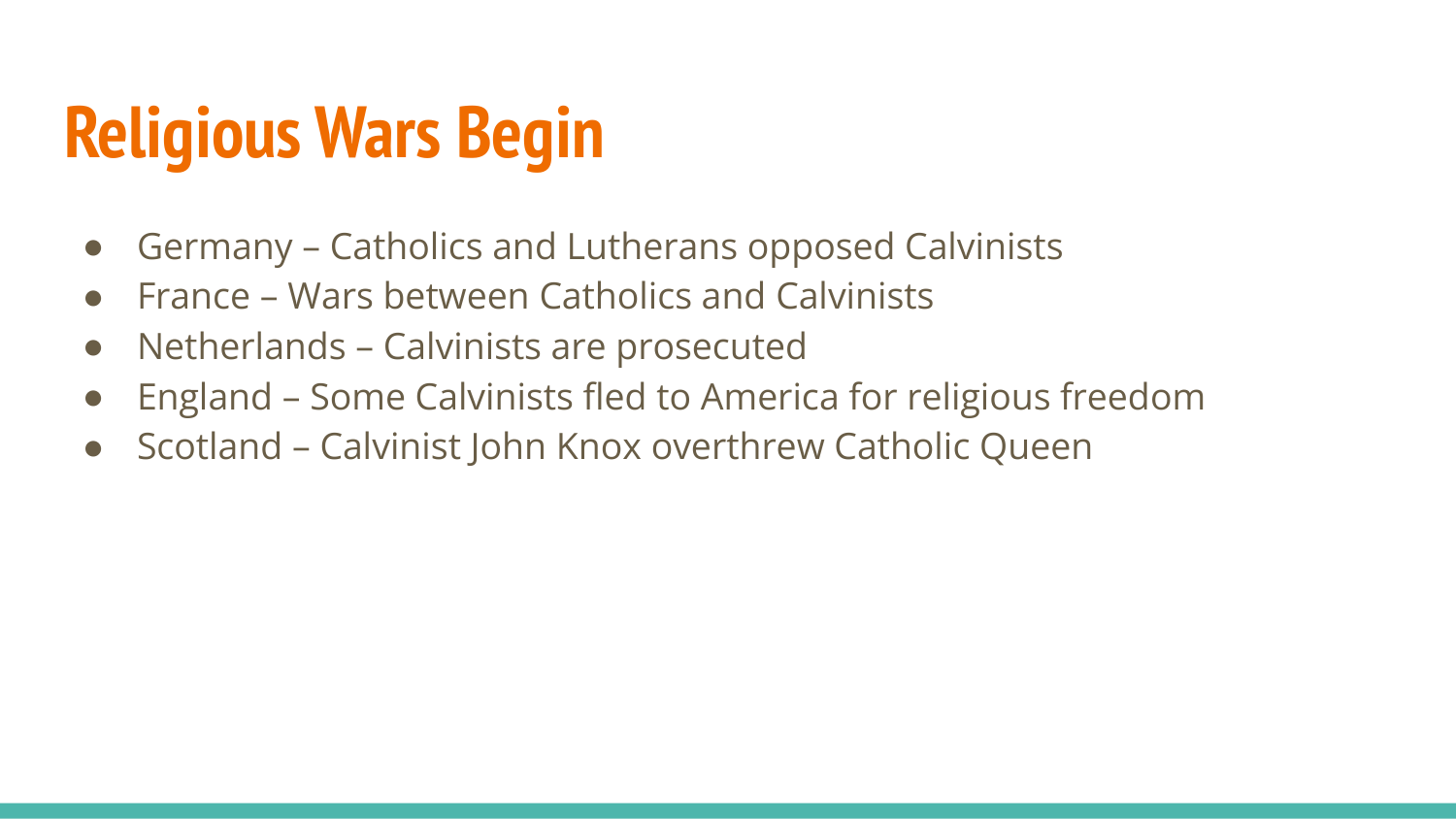

# Religious Wars Begin
Germany – Catholics and Lutherans opposed Calvinists
France – Wars between Catholics and Calvinists
Netherlands – Calvinists are prosecuted
England – Some Calvinists fled to America for religious freedom
Scotland – Calvinist John Knox overthrew Catholic Queen